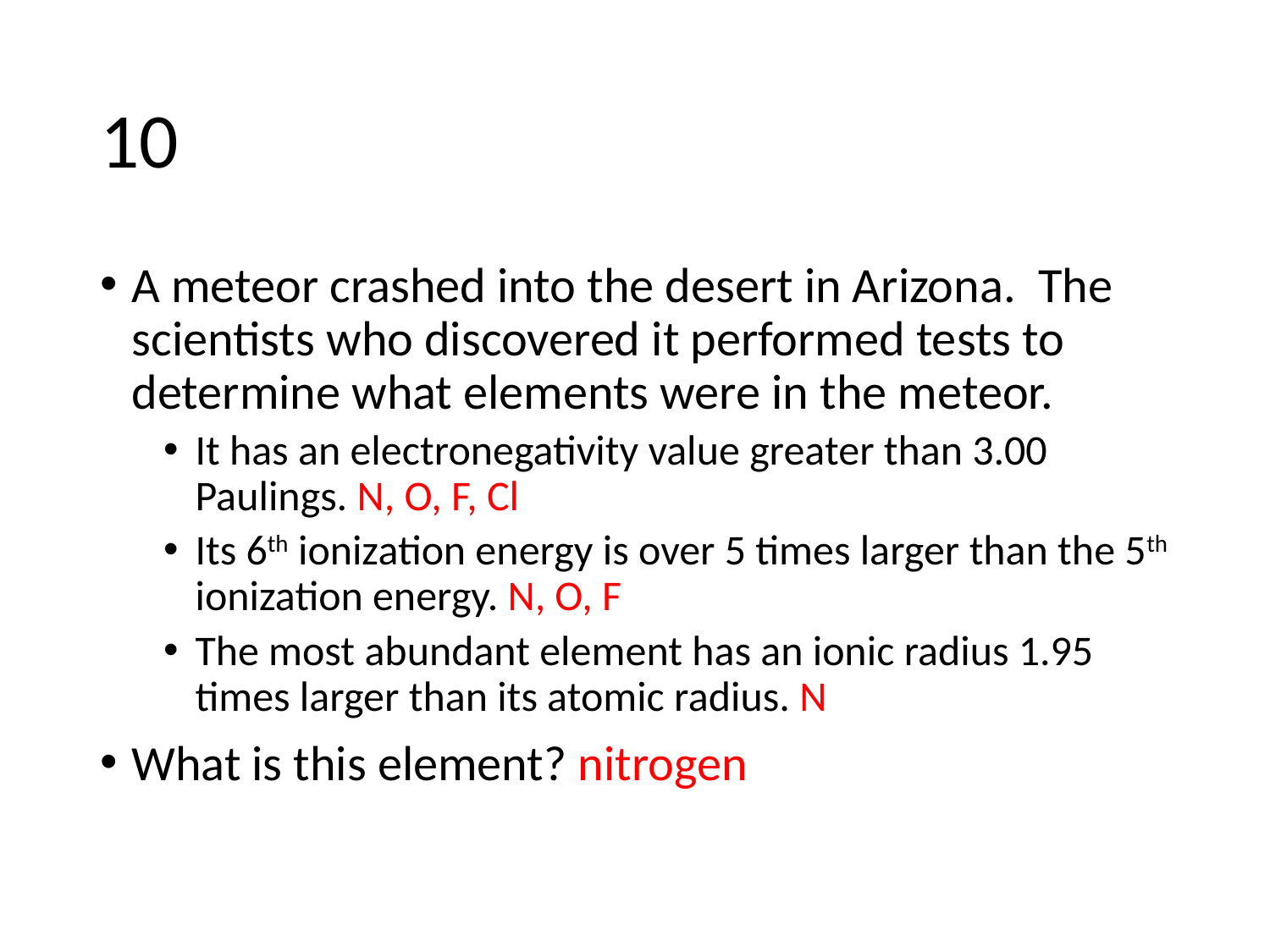

# 10
A meteor crashed into the desert in Arizona.  The scientists who discovered it performed tests to determine what elements were in the meteor.
It has an electronegativity value greater than 3.00 Paulings. N, O, F, Cl
Its 6th ionization energy is over 5 times larger than the 5th ionization energy. N, O, F
The most abundant element has an ionic radius 1.95 times larger than its atomic radius. N
What is this element? nitrogen